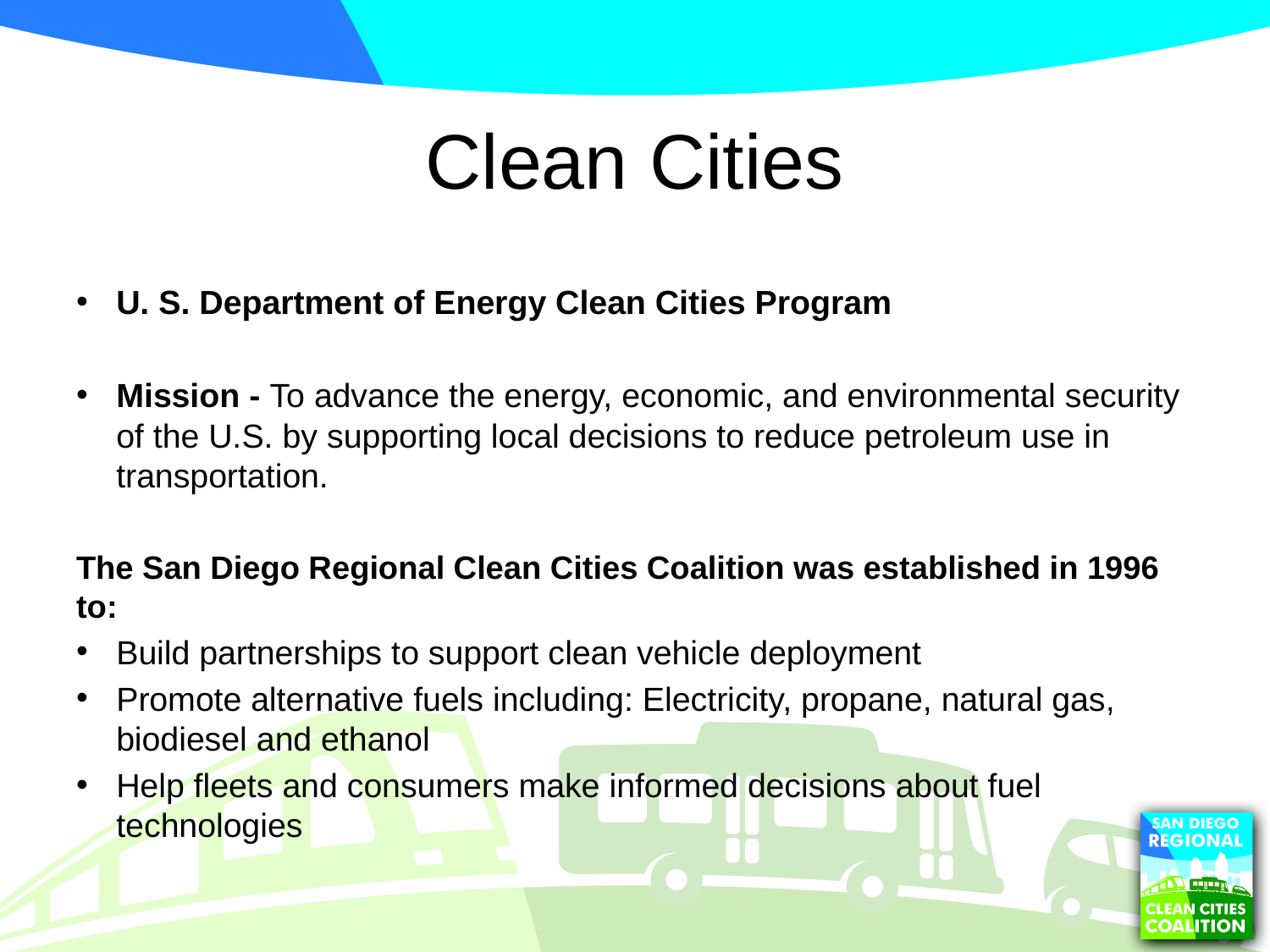

# Clean Cities
U. S. Department of Energy Clean Cities Program

Mission - To advance the energy, economic, and environmental security of the U.S. by supporting local decisions to reduce petroleum use in transportation.

The San Diego Regional Clean Cities Coalition was established in 1996 to:
Build partnerships to support clean vehicle deployment
Promote alternative fuels including: Electricity, propane, natural gas, biodiesel and ethanol
Help fleets and consumers make informed decisions about fuel technologies